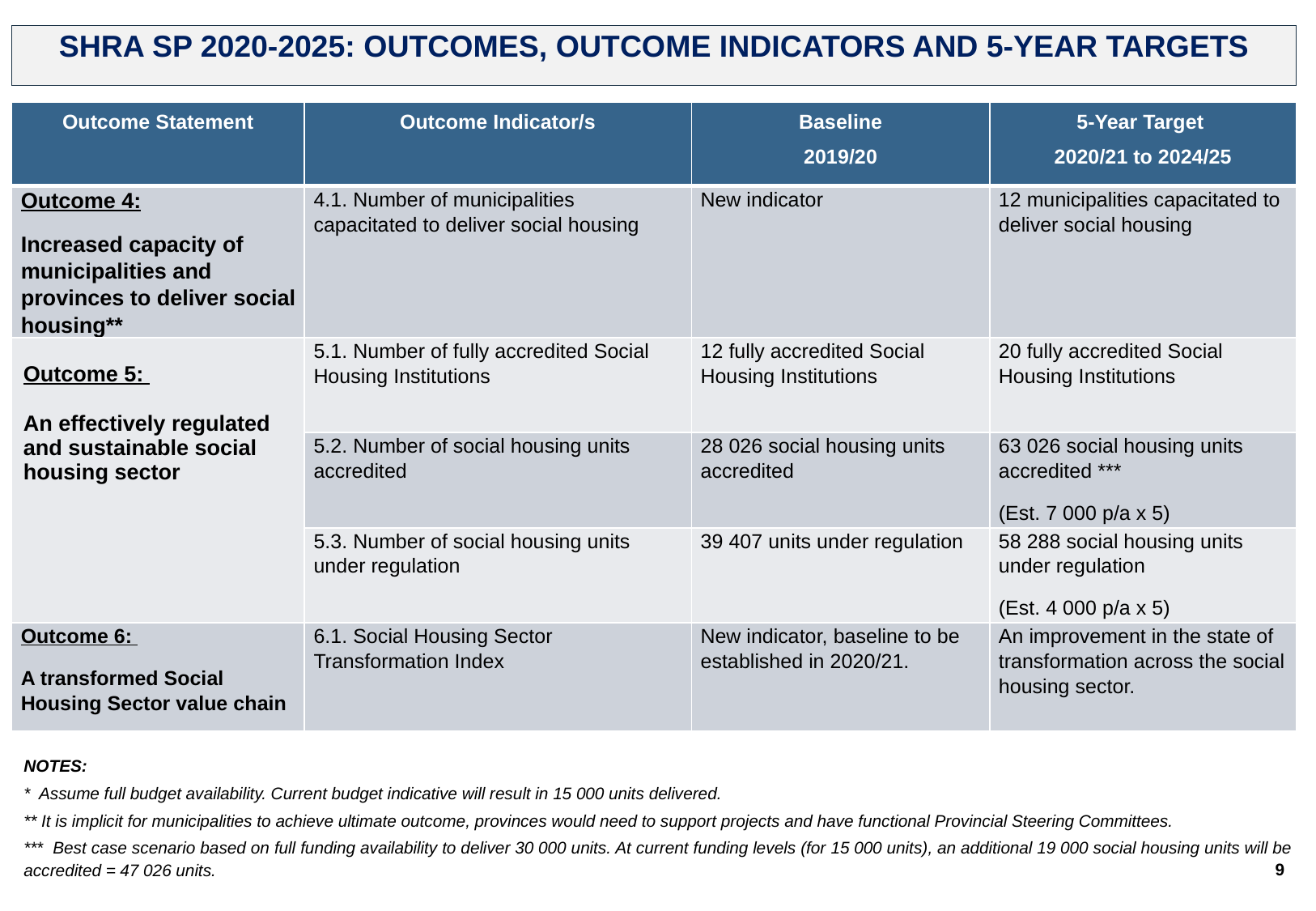

SHRA SP 2020-2025: OUTCOMES, OUTCOME INDICATORS AND 5-YEAR TARGETS
| Outcome Statement | Outcome Indicator/s | Baseline 2019/20 | 5-Year Target 2020/21 to 2024/25 |
| --- | --- | --- | --- |
| Outcome 4: Increased capacity of municipalities and provinces to deliver social housing\*\* | 4.1. Number of municipalities capacitated to deliver social housing | New indicator | 12 municipalities capacitated to deliver social housing |
| Outcome 5: An effectively regulated and sustainable social housing sector | 5.1. Number of fully accredited Social Housing Institutions | 12 fully accredited Social Housing Institutions | 20 fully accredited Social Housing Institutions |
|  | 5.2. Number of social housing units accredited | 28 026 social housing units accredited | 63 026 social housing units accredited \*\*\* (Est. 7 000 p/a x 5) |
|  | 5.3. Number of social housing units under regulation | 39 407 units under regulation | 58 288 social housing units under regulation (Est. 4 000 p/a x 5) |
| Outcome 6: A transformed Social Housing Sector value chain | 6.1. Social Housing Sector Transformation Index | New indicator, baseline to be established in 2020/21. | An improvement in the state of transformation across the social housing sector. |
NOTES:
*  Assume full budget availability. Current budget indicative will result in 15 000 units delivered.
** It is implicit for municipalities to achieve ultimate outcome, provinces would need to support projects and have functional Provincial Steering Committees.
***  Best case scenario based on full funding availability to deliver 30 000 units. At current funding levels (for 15 000 units), an additional 19 000 social housing units will be accredited = 47 026 units.
9